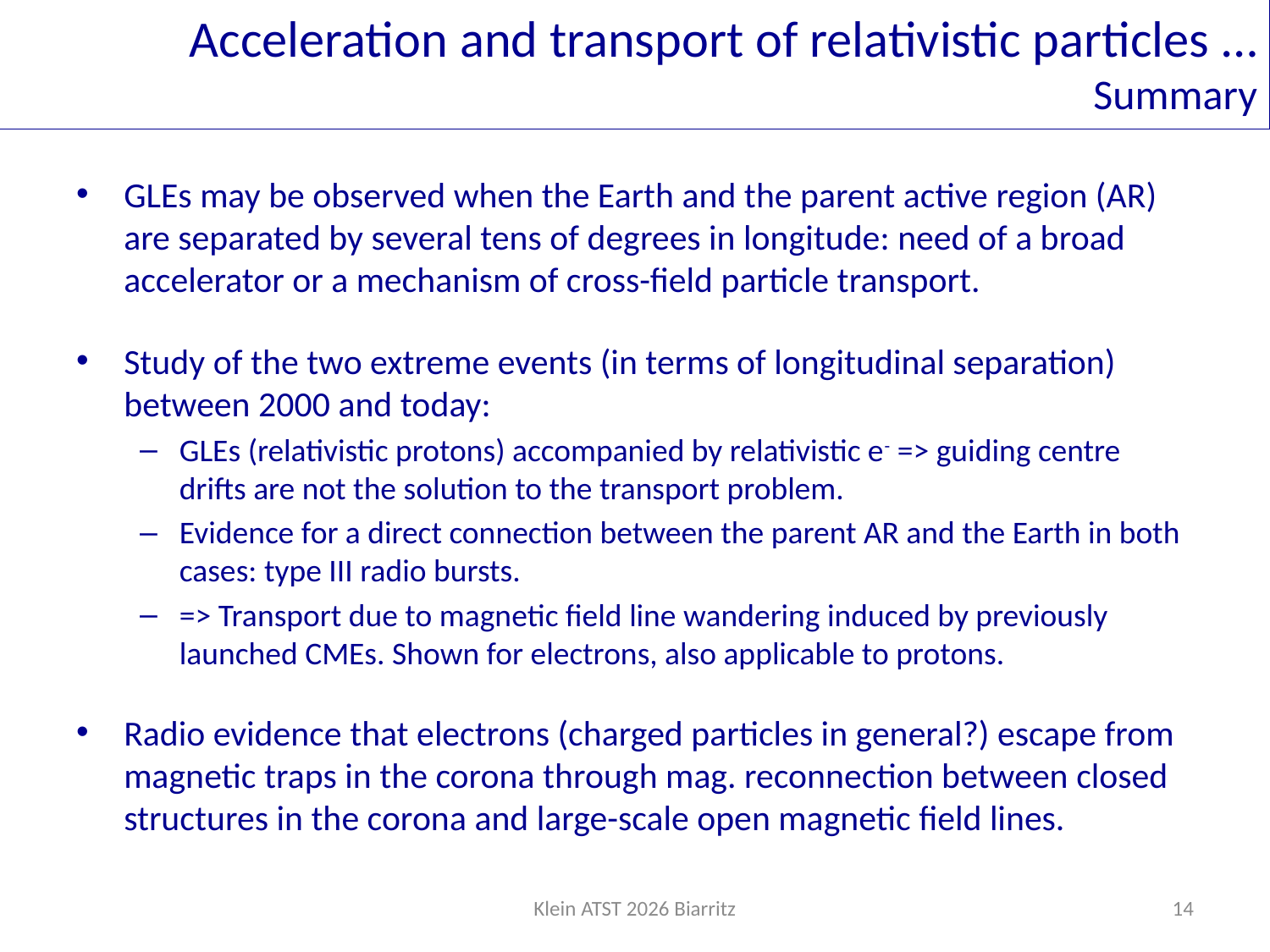

Acceleration and transport of relativistic particles …
Summary
GLEs may be observed when the Earth and the parent active region (AR) are separated by several tens of degrees in longitude: need of a broad accelerator or a mechanism of cross-field particle transport.

Study of the two extreme events (in terms of longitudinal separation) between 2000 and today:
GLEs (relativistic protons) accompanied by relativistic e- => guiding centre drifts are not the solution to the transport problem.
Evidence for a direct connection between the parent AR and the Earth in both cases: type III radio bursts.
=> Transport due to magnetic field line wandering induced by previously launched CMEs. Shown for electrons, also applicable to protons.

Radio evidence that electrons (charged particles in general?) escape from magnetic traps in the corona through mag. reconnection between closed structures in the corona and large-scale open magnetic field lines.

Klein ATST 2026 Biarritz
14